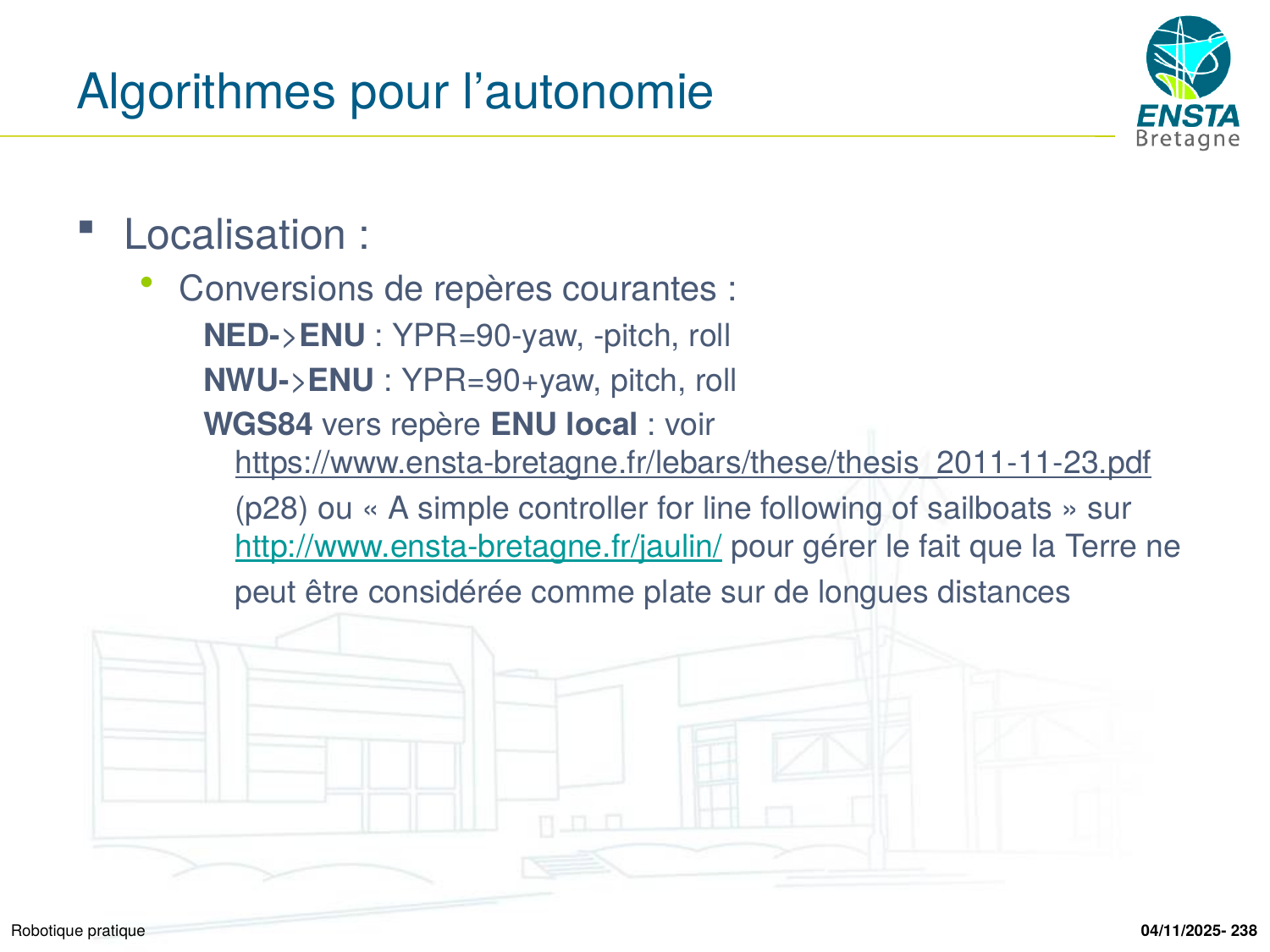

# Algorithmes pour l’autonomie
Localisation :
Conversions de repères courantes :
NED->ENU : YPR=90-yaw, -pitch, roll
NWU->ENU : YPR=90+yaw, pitch, roll
WGS84 vers repère ENU local : voir https://www.ensta-bretagne.fr/lebars/these/thesis_2011-11-23.pdf (p28) ou « A simple controller for line following of sailboats » sur http://www.ensta-bretagne.fr/jaulin/ pour gérer le fait que la Terre ne peut être considérée comme plate sur de longues distances